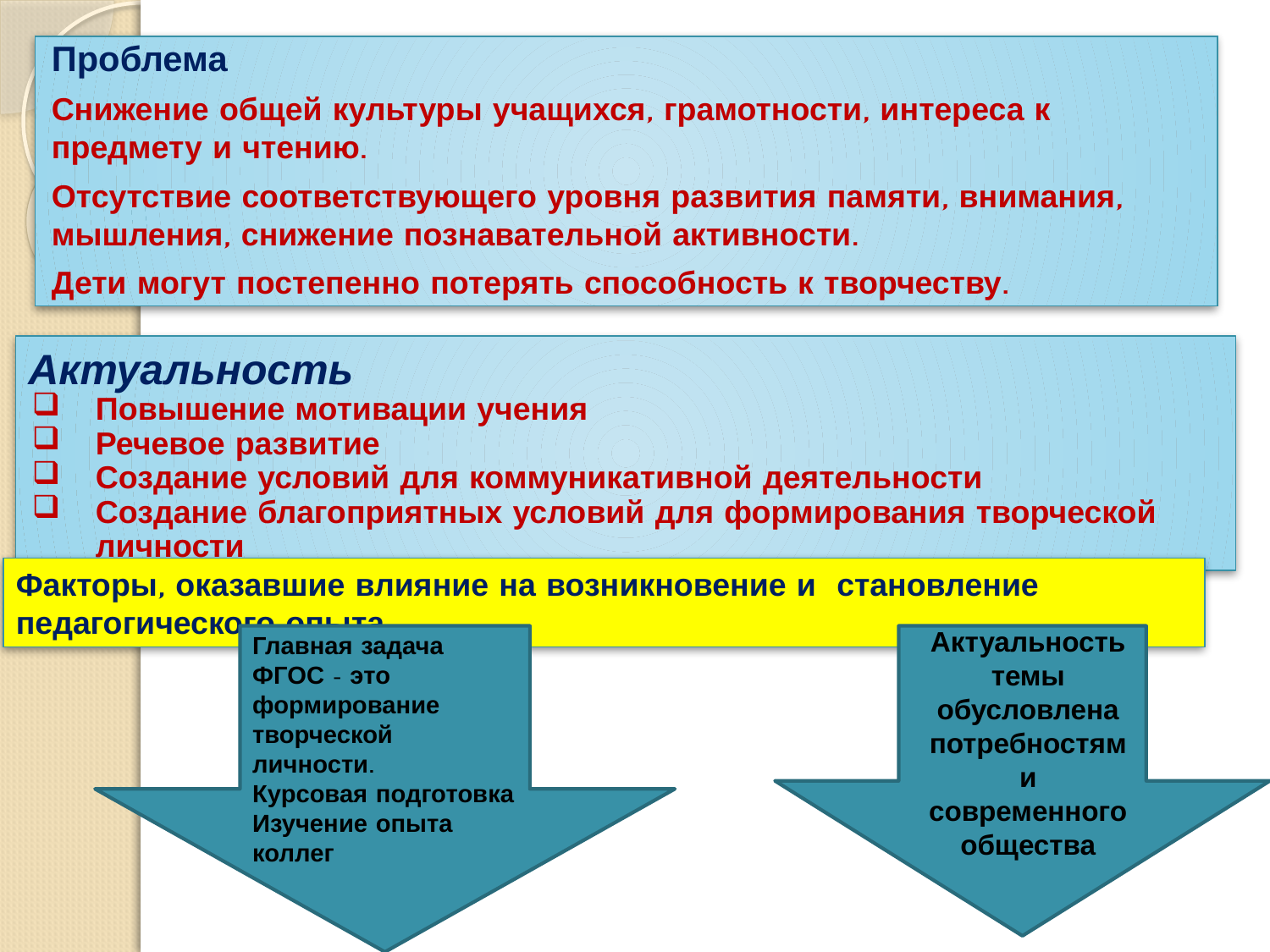

Проблема
Снижение общей культуры учащихся, грамотности, интереса к предмету и чтению.
Отсутствие соответствующего уровня развития памяти, внимания, мышления, снижение познавательной активности.
Дети могут постепенно потерять способность к творчеству.
#
Актуальность
Повышение мотивации учения
Речевое развитие
Создание условий для коммуникативной деятельности
Создание благоприятных условий для формирования творческой личности
Факторы, оказавшие влияние на возникновение и  становление педагогического опыта
Главная задача ФГОС - это формирование творческой личности.
Курсовая подготовка
Изучение опыта коллег
Актуальность темы обусловлена потребностями современного общества
ыбранной темы.